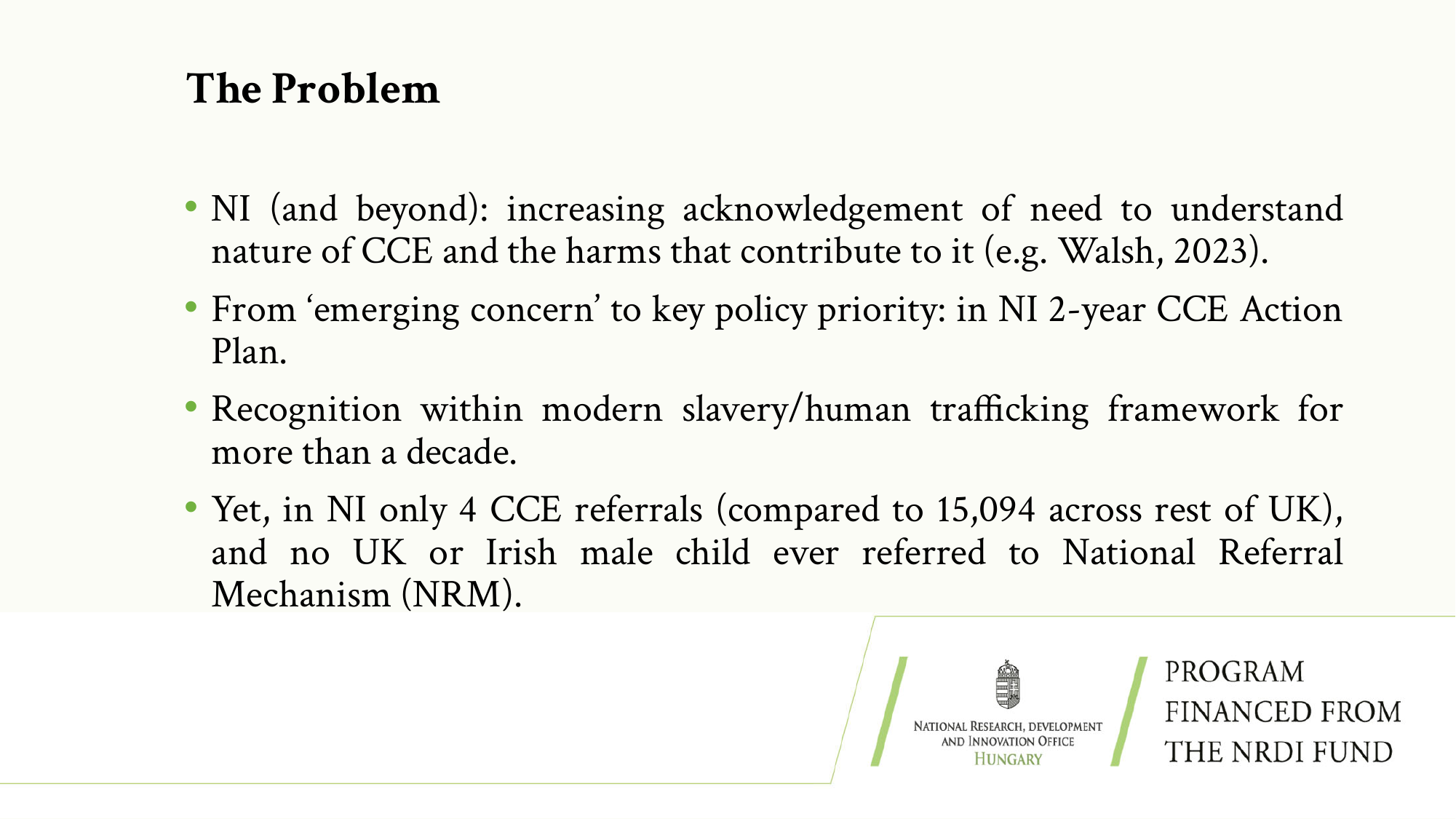

# The Problem
NI (and beyond): increasing acknowledgement of need to understand nature of CCE and the harms that contribute to it (e.g. Walsh, 2023).
From ‘emerging concern’ to key policy priority: in NI 2-year CCE Action Plan.
Recognition within modern slavery/human trafficking framework for more than a decade.
Yet, in NI only 4 CCE referrals (compared to 15,094 across rest of UK), and no UK or Irish male child ever referred to National Referral Mechanism (NRM).